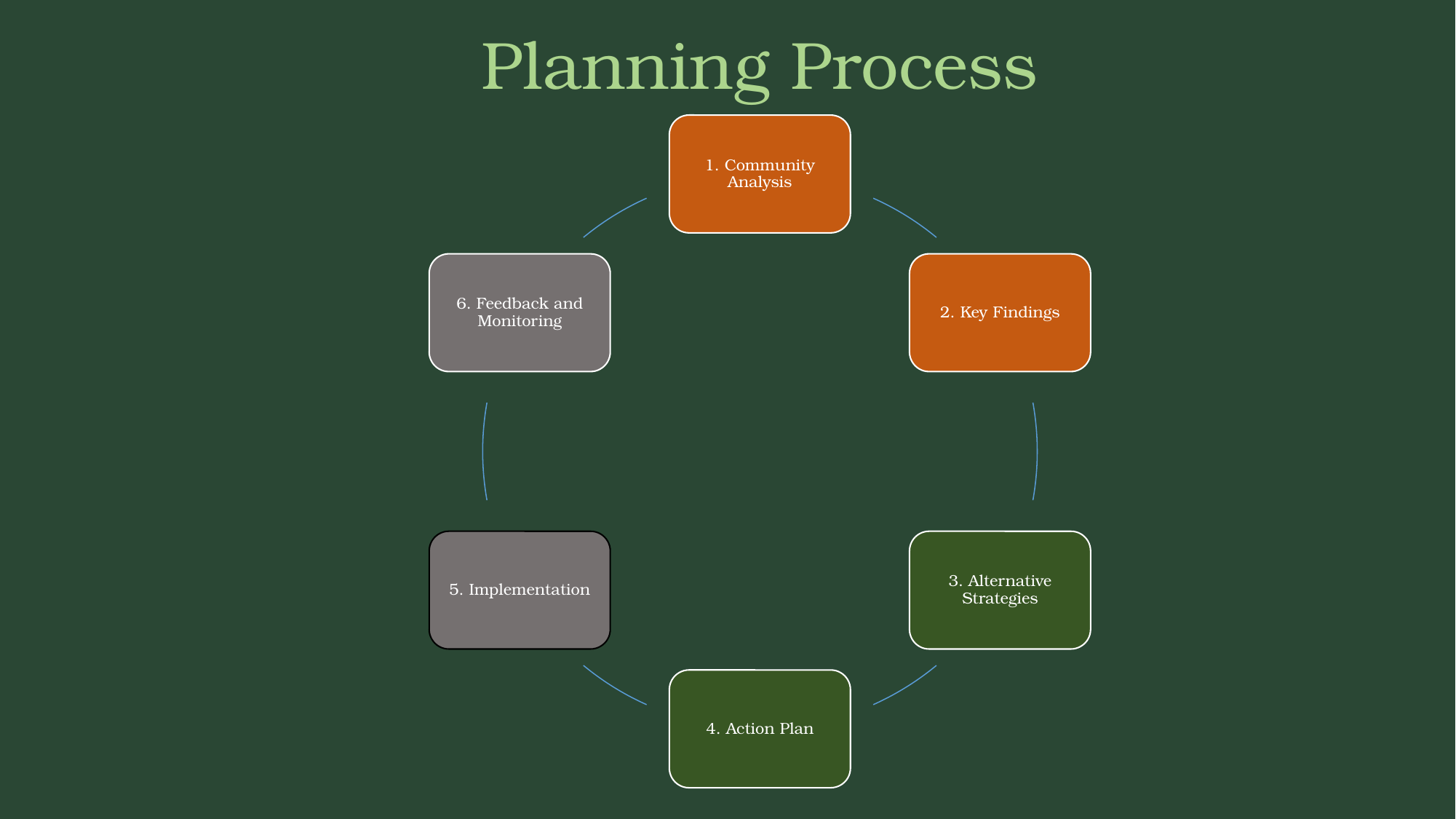

# Planning Process

1. Community Analysis

6. Feedback and Monitoring
2. Key Findings

5. Implementation
3. Alternative Strategies

4. Action Plan